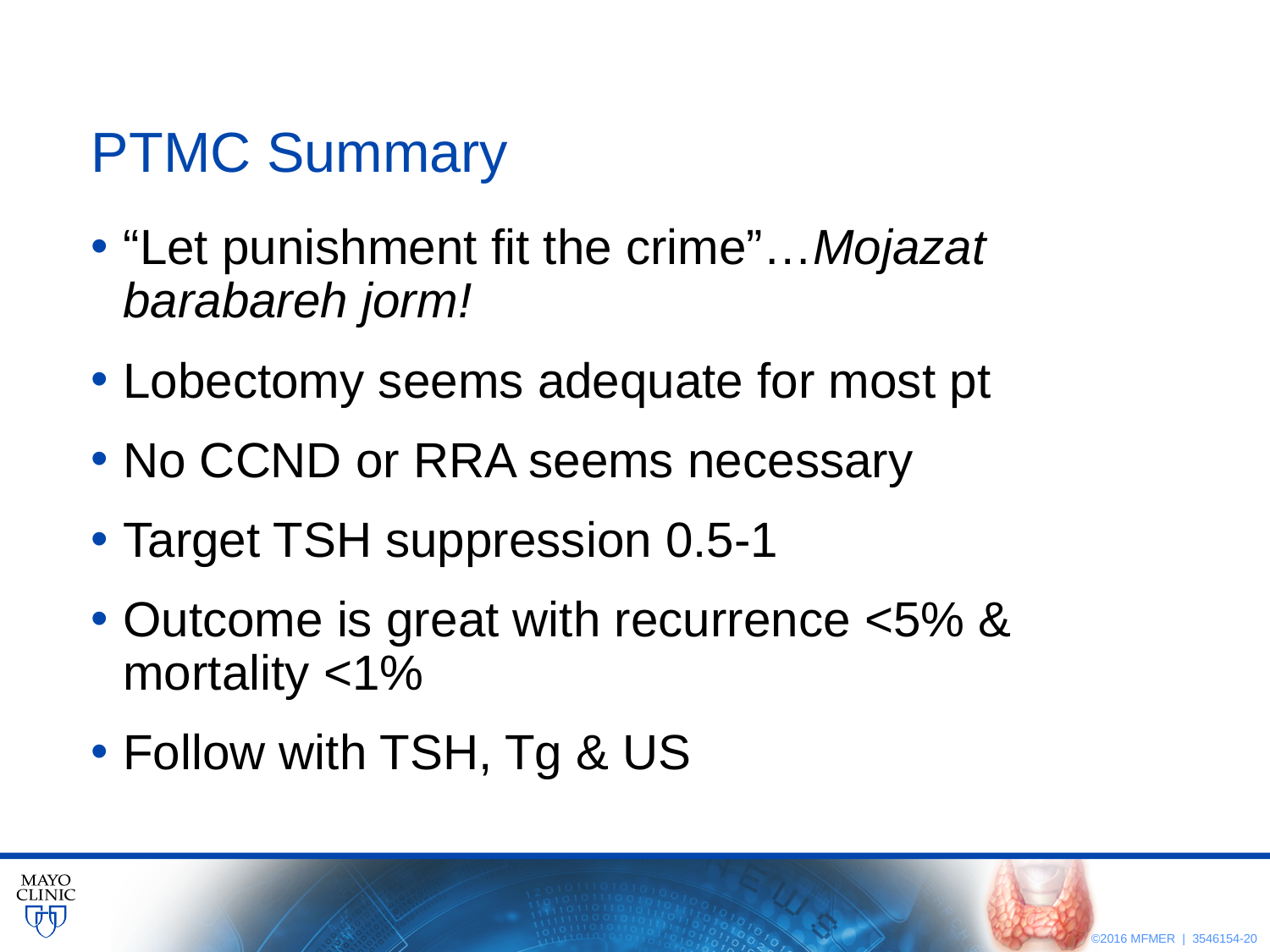

# PTMC Summary
“Let punishment fit the crime”…Mojazat barabareh jorm!
Lobectomy seems adequate for most pt
No CCND or RRA seems necessary
Target TSH suppression 0.5-1
Outcome is great with recurrence <5% & mortality <1%
Follow with TSH, Tg & US